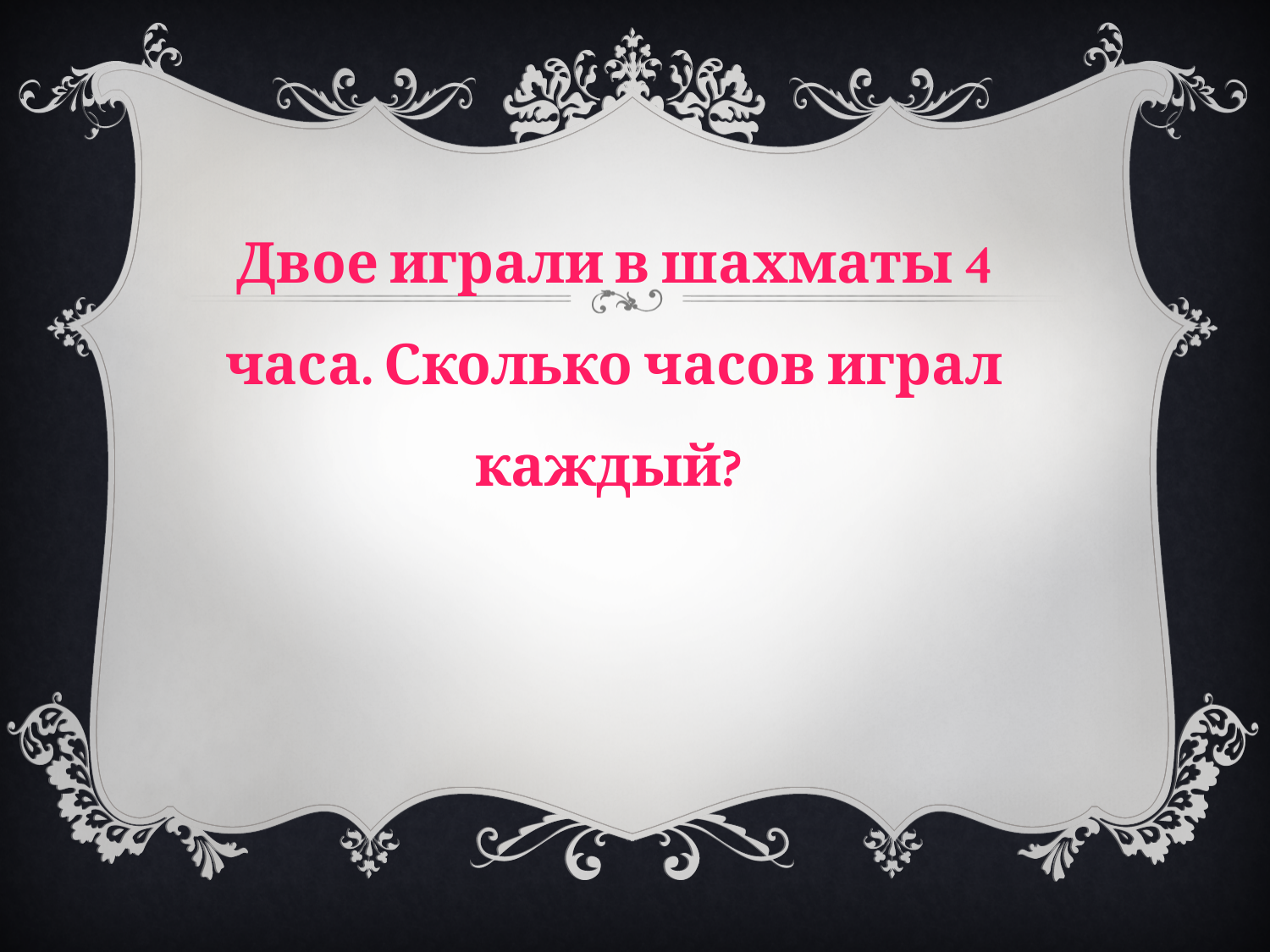

#
Двое играли в шахматы 4 часа. Сколько часов играл каждый?